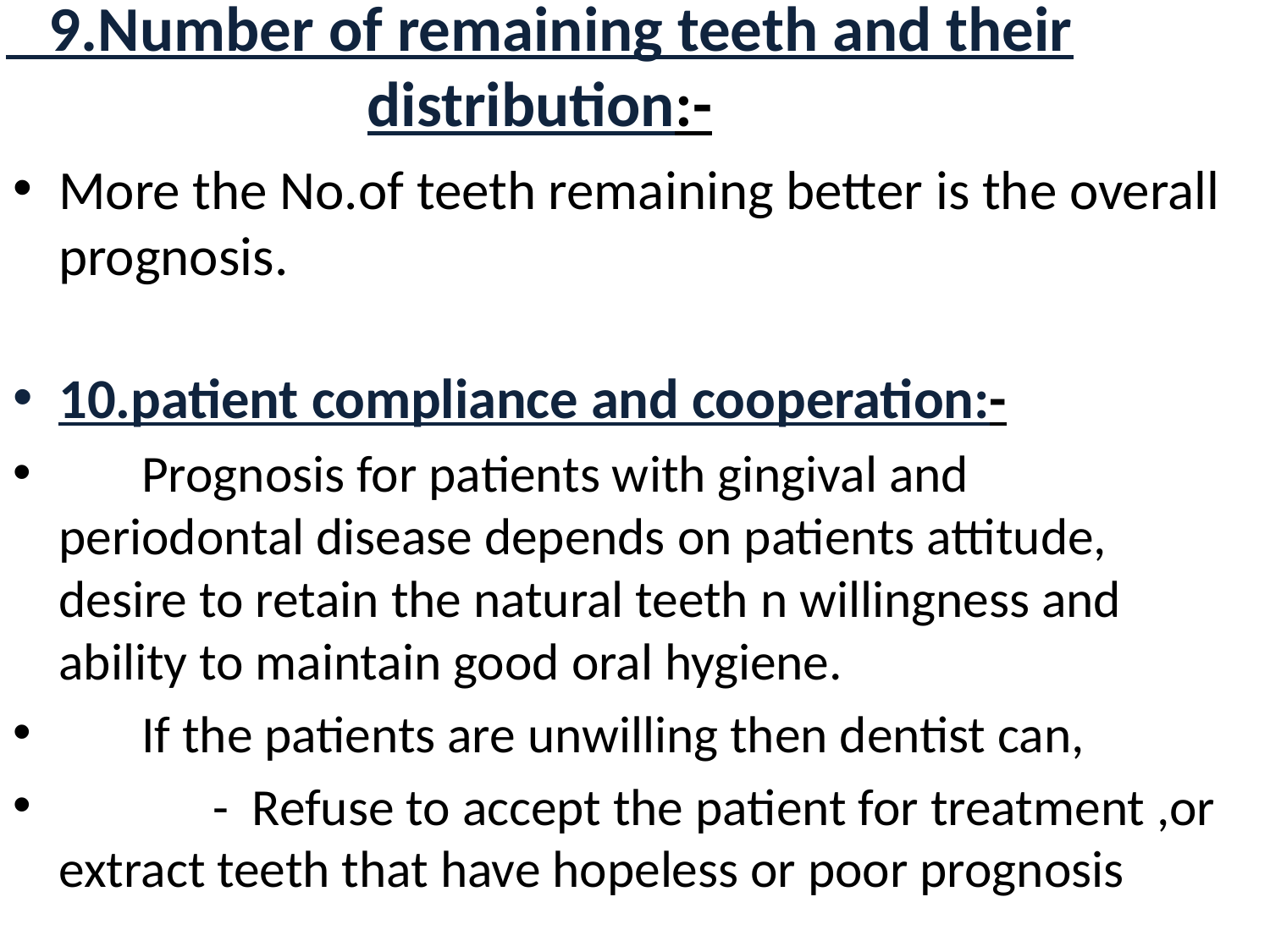

# 9.Number of remaining teeth and their distribution:-
More the No.of teeth remaining better is the overall prognosis.

10.patient compliance and cooperation:-
       Prognosis for patients with gingival and periodontal disease depends on patients attitude, desire to retain the natural teeth n willingness and ability to maintain good oral hygiene.
       If the patients are unwilling then dentist can,
             -  Refuse to accept the patient for treatment ,or extract teeth that have hopeless or poor prognosis